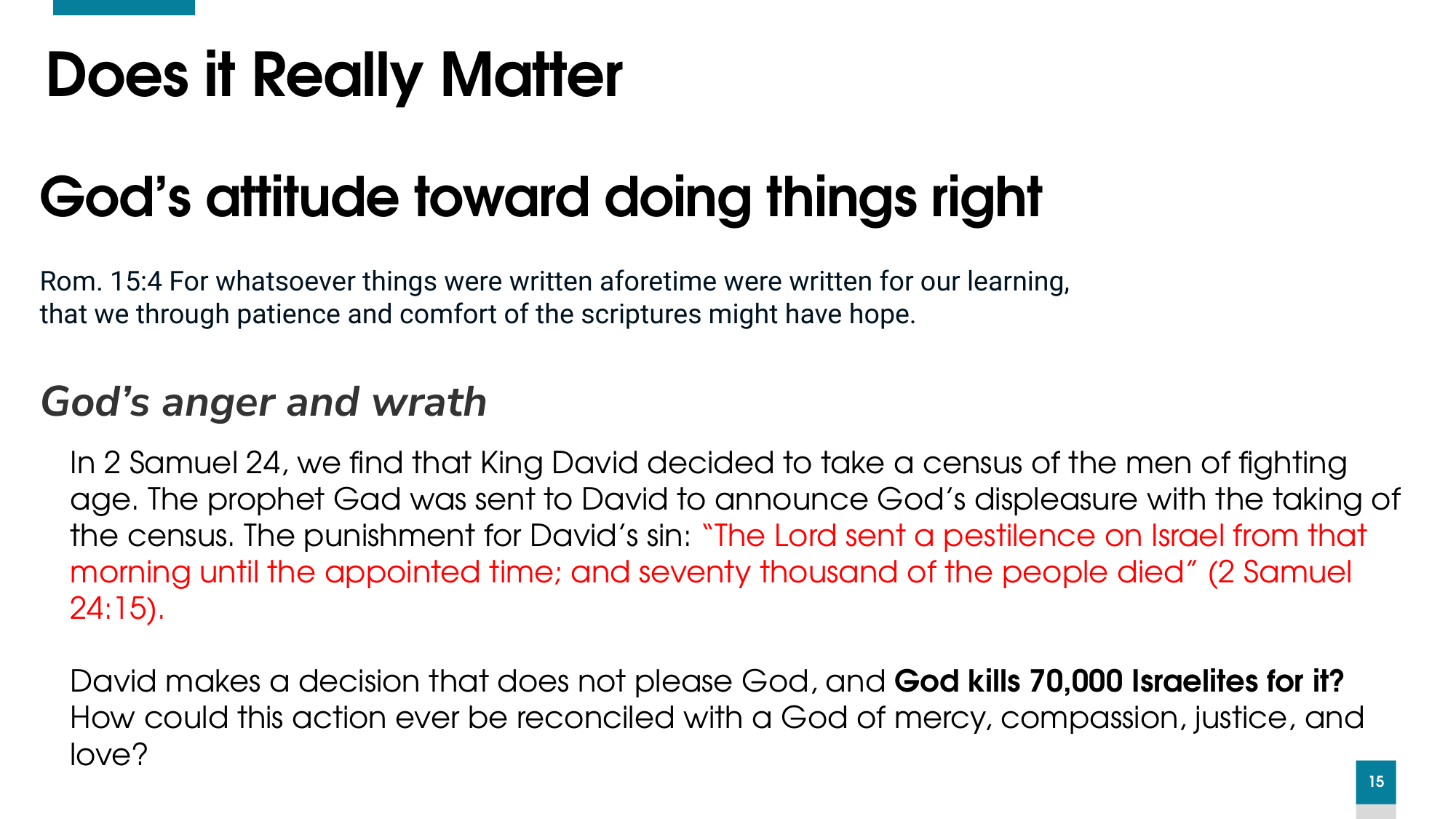

Does it Really Matter
# God’s attitude toward doing things right
Rom. 15:4 For whatsoever things were written aforetime were written for our learning, that we through patience and comfort of the scriptures might have hope.
God’s anger and wrath
In 2 Samuel 24, we find that King David decided to take a census of the men of fighting age. The prophet Gad was sent to David to announce God’s displeasure with the taking of the census. The punishment for David’s sin: “The Lord sent a pestilence on Israel from that morning until the appointed time; and seventy thousand of the people died” (2 Samuel 24:15).

David makes a decision that does not please God, and God kills 70,000 Israelites for it? How could this action ever be reconciled with a God of mercy, compassion, justice, and love?